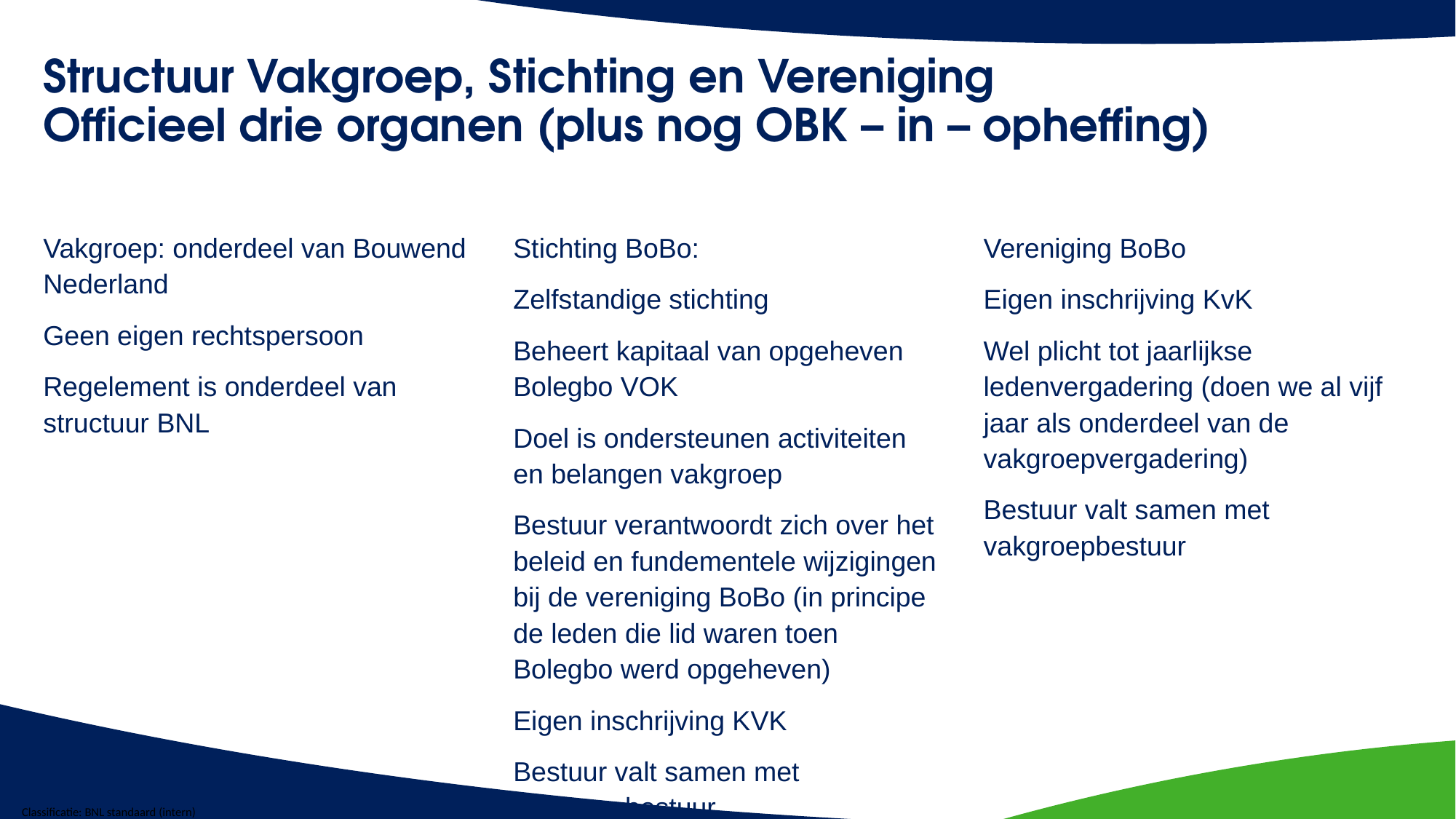

# Structuur Vakgroep, Stichting en Vereniging Officieel drie organen (plus nog OBK – in – opheffing)
Vakgroep: onderdeel van Bouwend Nederland
Geen eigen rechtspersoon
Regelement is onderdeel van structuur BNL
Stichting BoBo:
Zelfstandige stichting
Beheert kapitaal van opgeheven Bolegbo VOK
Doel is ondersteunen activiteiten en belangen vakgroep
Bestuur verantwoordt zich over het beleid en fundementele wijzigingen bij de vereniging BoBo (in principe de leden die lid waren toen Bolegbo werd opgeheven)
Eigen inschrijving KVK
Bestuur valt samen met vakgroepbestuur
Vereniging BoBo
Eigen inschrijving KvK
Wel plicht tot jaarlijkse ledenvergadering (doen we al vijf jaar als onderdeel van de vakgroepvergadering)
Bestuur valt samen met vakgroepbestuur